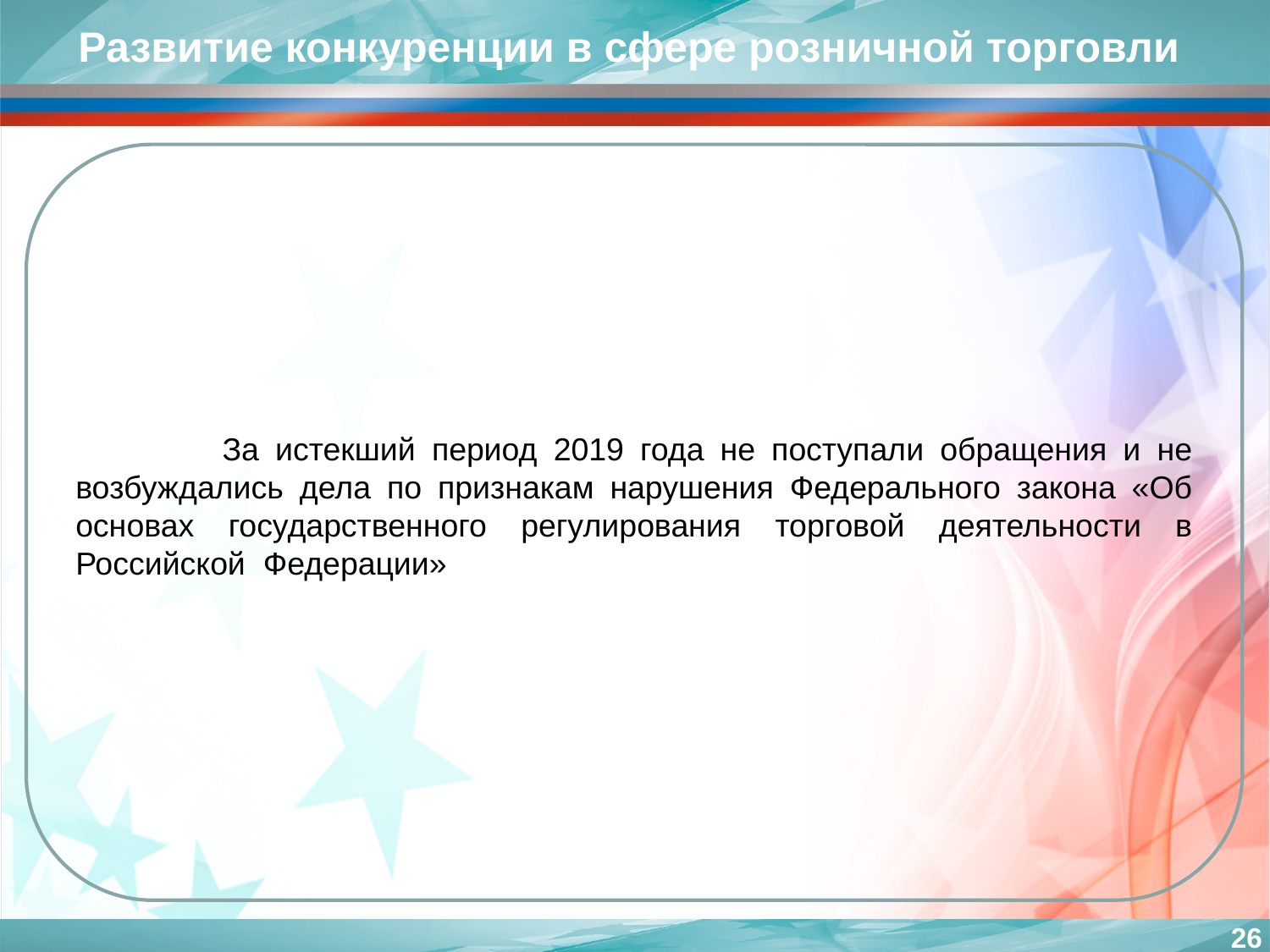

Развитие конкуренции в сфере розничной торговли
         За истекший период 2019 года не поступали обращения и не возбуждались дела по признакам нарушения Федерального закона «Об основах государственного регулирования торговой деятельности в Российской  Федерации»

26